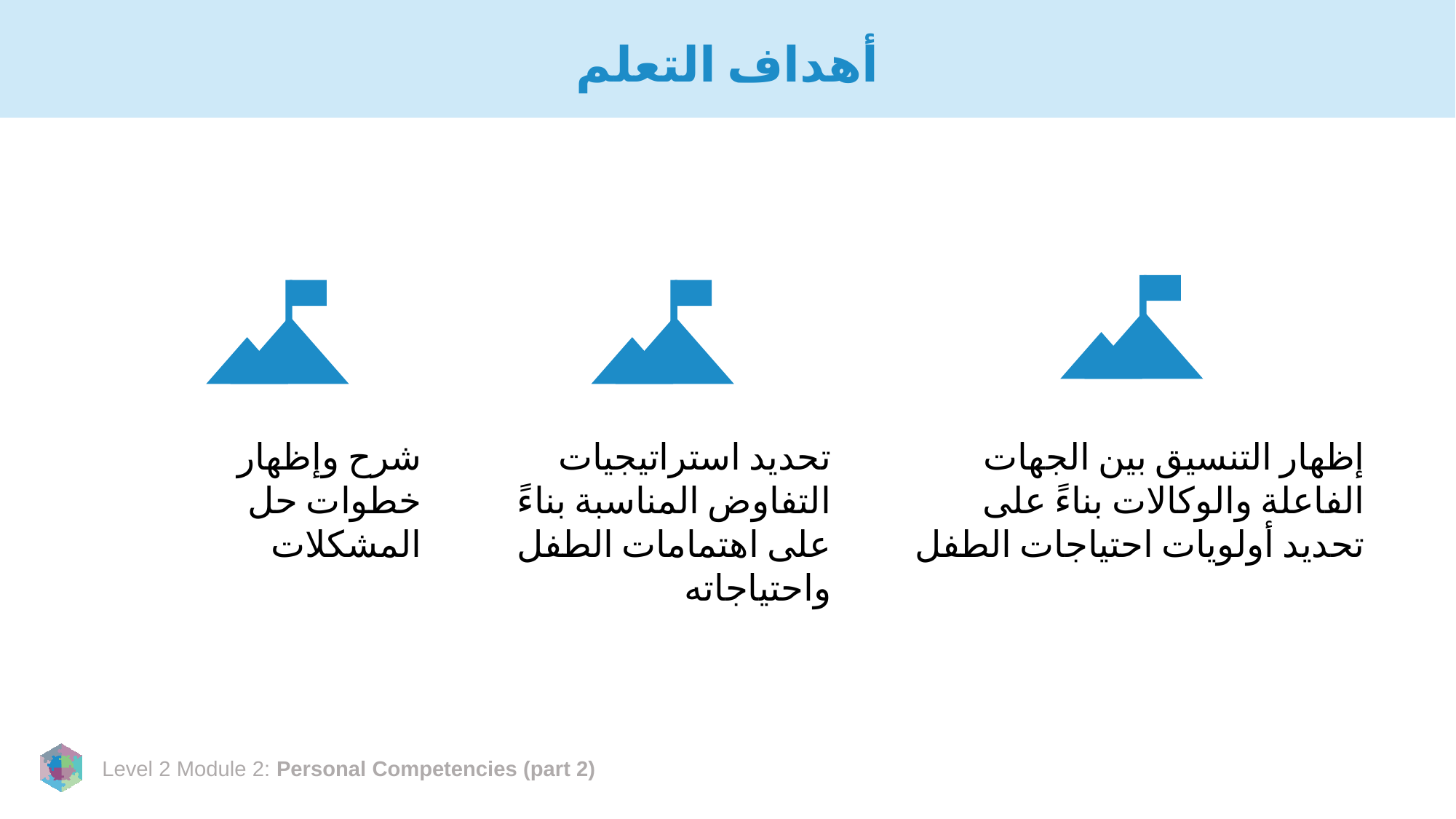

# أهداف التعلم

شرح وإظهار خطوات حل المشكلات
تحديد استراتيجيات التفاوض المناسبة بناءً على اهتمامات الطفل واحتياجاته
إظهار التنسيق بين الجهات الفاعلة والوكالات بناءً على تحديد أولويات احتياجات الطفل